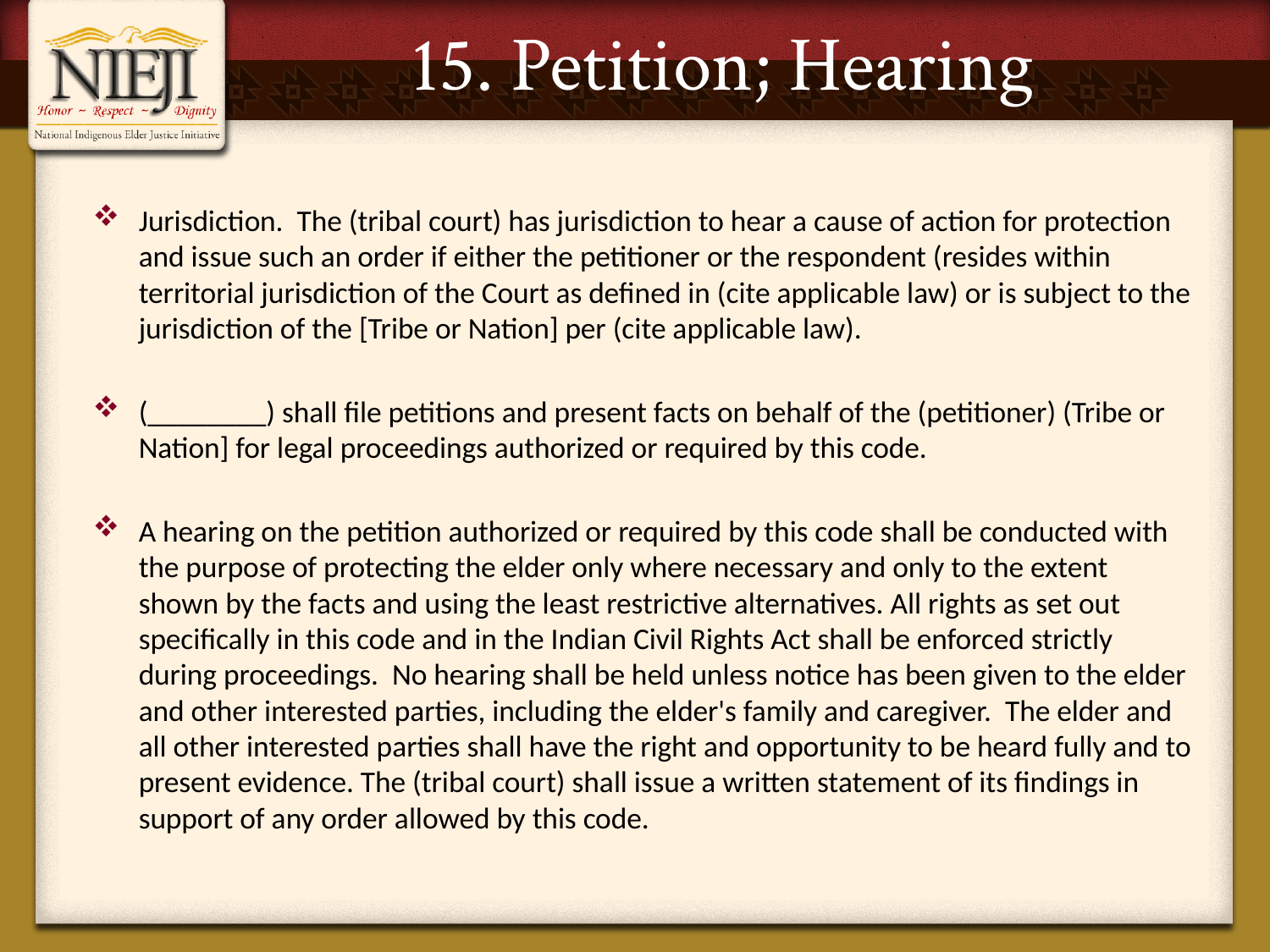

# 15. Petition; Hearing
Jurisdiction.  The (tribal court) has jurisdiction to hear a cause of action for protection and issue such an order if either the petitioner or the respondent (resides within territorial jurisdiction of the Court as defined in (cite applicable law) or is subject to the jurisdiction of the [Tribe or Nation] per (cite applicable law).

(________) shall file petitions and present facts on behalf of the (petitioner) (Tribe or Nation] for legal proceedings authorized or required by this code.

A hearing on the petition authorized or required by this code shall be conducted with the purpose of protecting the elder only where necessary and only to the extent shown by the facts and using the least restrictive alternatives. All rights as set out specifically in this code and in the Indian Civil Rights Act shall be enforced strictly during proceedings.  No hearing shall be held unless notice has been given to the elder and other interested parties, including the elder's family and caregiver.  The elder and all other interested parties shall have the right and opportunity to be heard fully and to present evidence. The (tribal court) shall issue a written statement of its findings in support of any order allowed by this code.